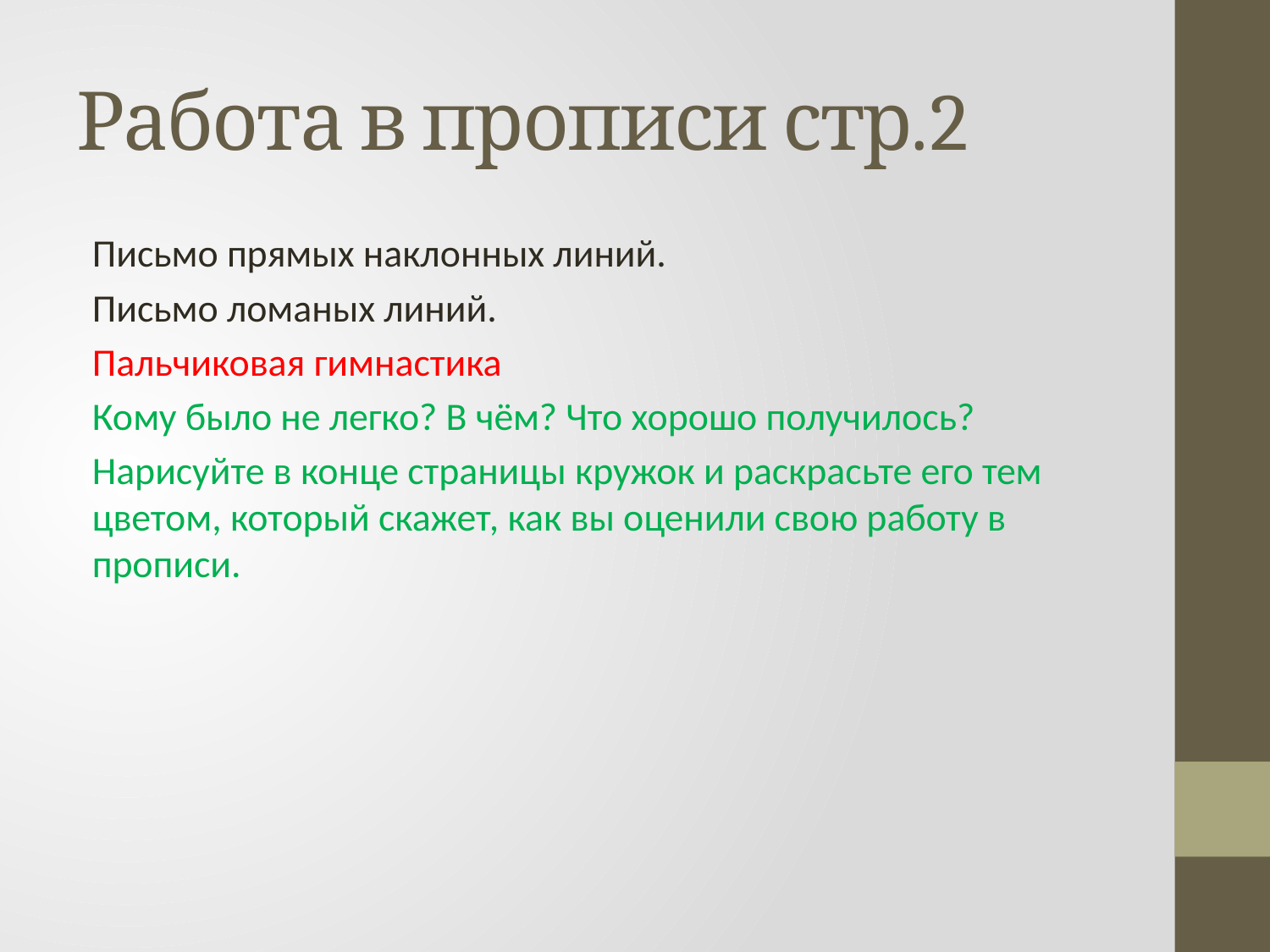

# Работа в прописи стр.2
Письмо прямых наклонных линий.
Письмо ломаных линий.
Пальчиковая гимнастика
Кому было не легко? В чём? Что хорошо получилось?
Нарисуйте в конце страницы кружок и раскрасьте его тем цветом, который скажет, как вы оценили свою работу в прописи.